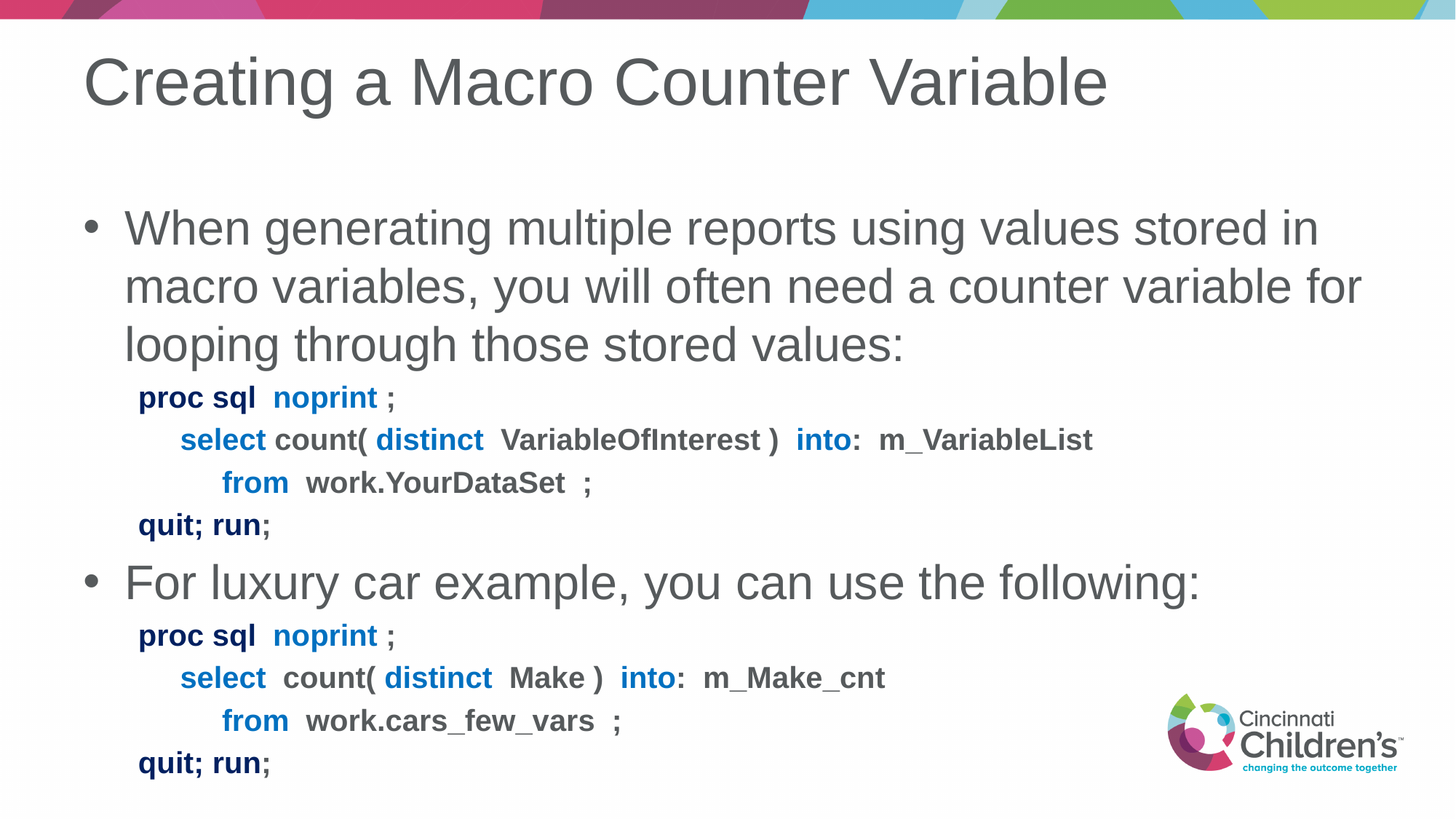

# Creating a Macro Counter Variable
When generating multiple reports using values stored in macro variables, you will often need a counter variable for looping through those stored values:
proc sql  noprint ;
     select count( distinct  VariableOfInterest )  into:  m_VariableList
          from  work.YourDataSet  ;
quit; run;
For luxury car example, you can use the following:
proc sql  noprint ;
     select  count( distinct  Make )  into:  m_Make_cnt
          from  work.cars_few_vars  ;
quit; run;